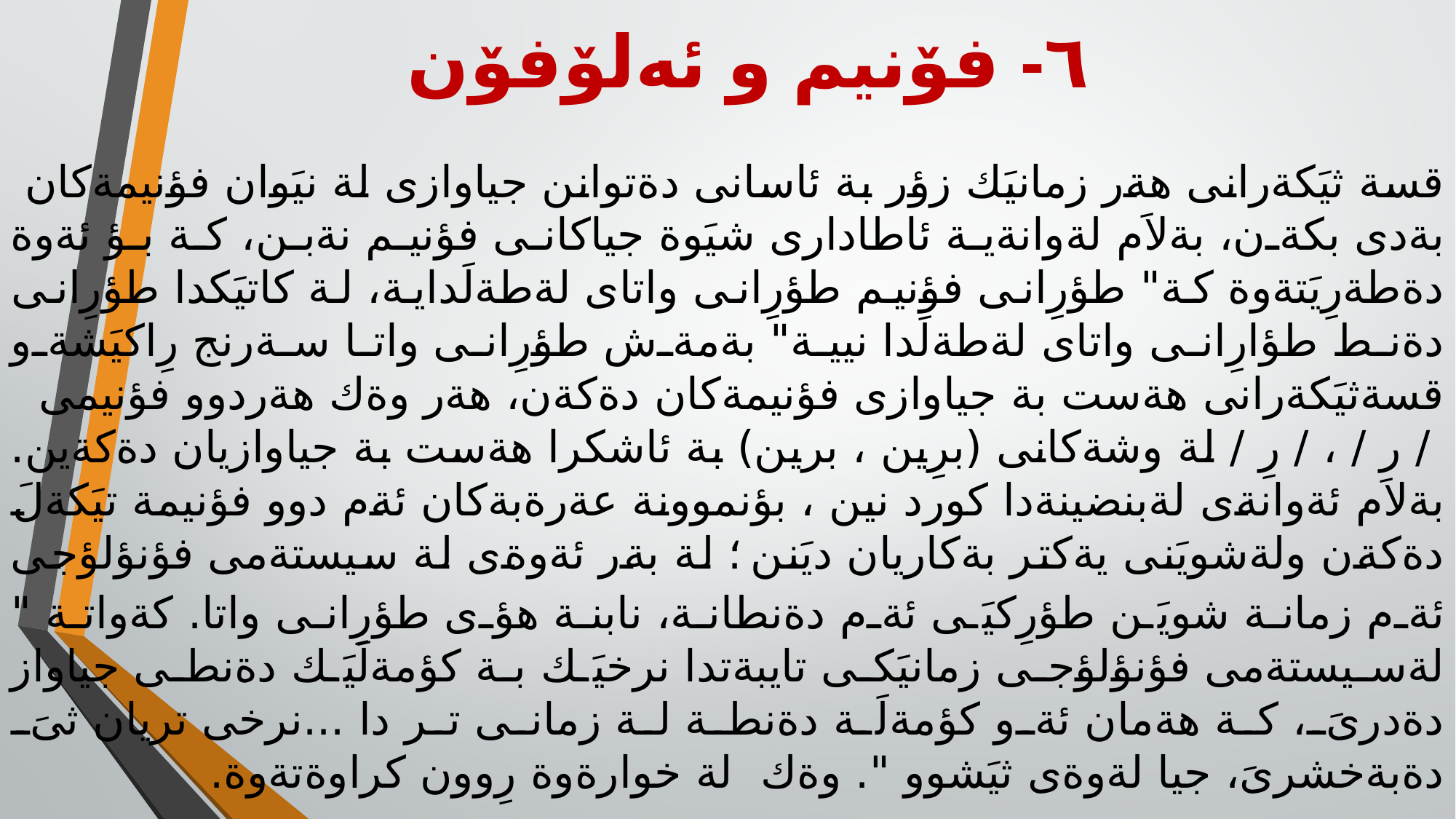

# ٦- فۆنیم و ئەلۆفۆن

قسة ثيَكةرانى هةر زمانيَك زؤر بة ئاسانى دةتوانن جياوازى لة نيَوان فؤنيمةكان  بةدى بكةن، بةلاَم لةوانةية ئاطادارى شيَوة جياكانى فؤنيم نةبن، كة بؤ ئةوة دةطةرِيَتةوة كة" طؤرِانى فؤنيم طؤرِانى واتاى لةطةلَداية، لة كاتيَكدا طؤرِانى دةنط طؤارِانى واتاى لةطةلَدا نيية" بةمةش طؤرِانى واتا سةرنج رِاكيَشةو قسةثيَكةرانى هةست بة جياوازى فؤنيمةكان دةكةن، هةر وةك هةردوو فؤنيمى    / ر / ، / رِ / لة وشةكانى (برِين ، برين) بة ئاشكرا هةست بة جياوازيان دةكةين. بةلاَم ئةوانةى لةبنضينةدا كورد نين ، بؤنموونة عةرةبةكان ئةم دوو فؤنيمة تيَكةلَ دةكةن ولةشويَنى يةكتر بةكاريان ديَنن ؛ لة بةر ئةوةى لة سيستةمى فؤنؤلؤجى ئةم زمانة شويَن طؤرِكيَى ئةم دةنطانة، نابنة هؤى طؤرِانى واتا. كةواتة " لةسيستةمى فؤنؤلؤجى زمانيَكى تايبةتدا نرخيَك بة كؤمةلَيَك دةنطى جياواز دةدرىَ، كة هةمان ئةو كؤمةلَة دةنطة لة زمانى تر دا ...نرخى تريان ثىَ دةبةخشرىَ، جيا لةوةى ثيَشوو ". وةك  لة خوارةوة رِوون كراوةتةوة.